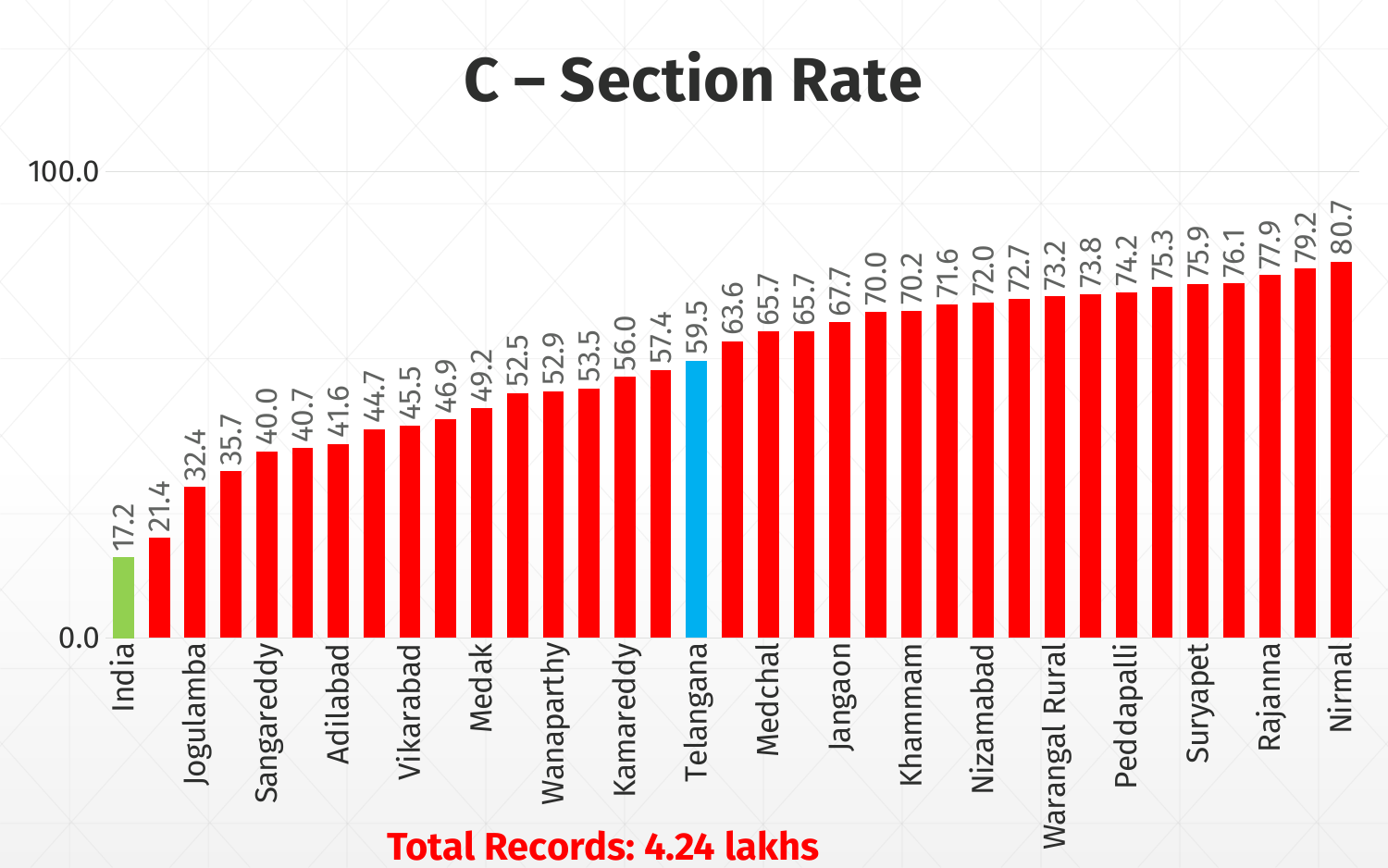

### Chart: C – Section Rate

| Category | C-Section (%) |
|---|---|
| India | 17.2 |
| Komaram Bheem | 21.41 |
| Jogulamba | 32.35 |
| Narayanpet | 35.69 |
| Sangareddy | 40.03 |
| Mahabubnagar | 40.74 |
| Adilabad | 41.58 |
| Badradri | 44.74 |
| Vikarabad | 45.45 |
| Mulugu | 46.85 |
| Medak | 49.19 |
| Nagarkurnool | 52.5 |
| Wanaparthy | 52.91 |
| Hyderabad | 53.51 |
| Kamareddy | 55.98 |
| Rangareddy | 57.43 |
| Telangana | 59.45 |
| Jayashankar | 63.63 |
| Medchal | 65.69 |
| Siddipet | 65.69 |
| Jangaon | 67.73 |
| Warangal Urban | 69.99 |
| Khammam | 70.18 |
| Mancherial | 71.6 |
| Nizamabad | 71.96 |
| Nalgonda | 72.71 |
| Warangal Rural | 73.2 |
| Yadadri | 73.78 |
| Peddapalli | 74.17 |
| Jagtial | 75.31 |
| Suryapet | 75.92 |
| Karimnagar | 76.05 |
| Rajanna | 77.87 |
| Mahabubabad | 79.18 |
| Nirmal | 80.69 |

Total Records: 4.24 lakhs